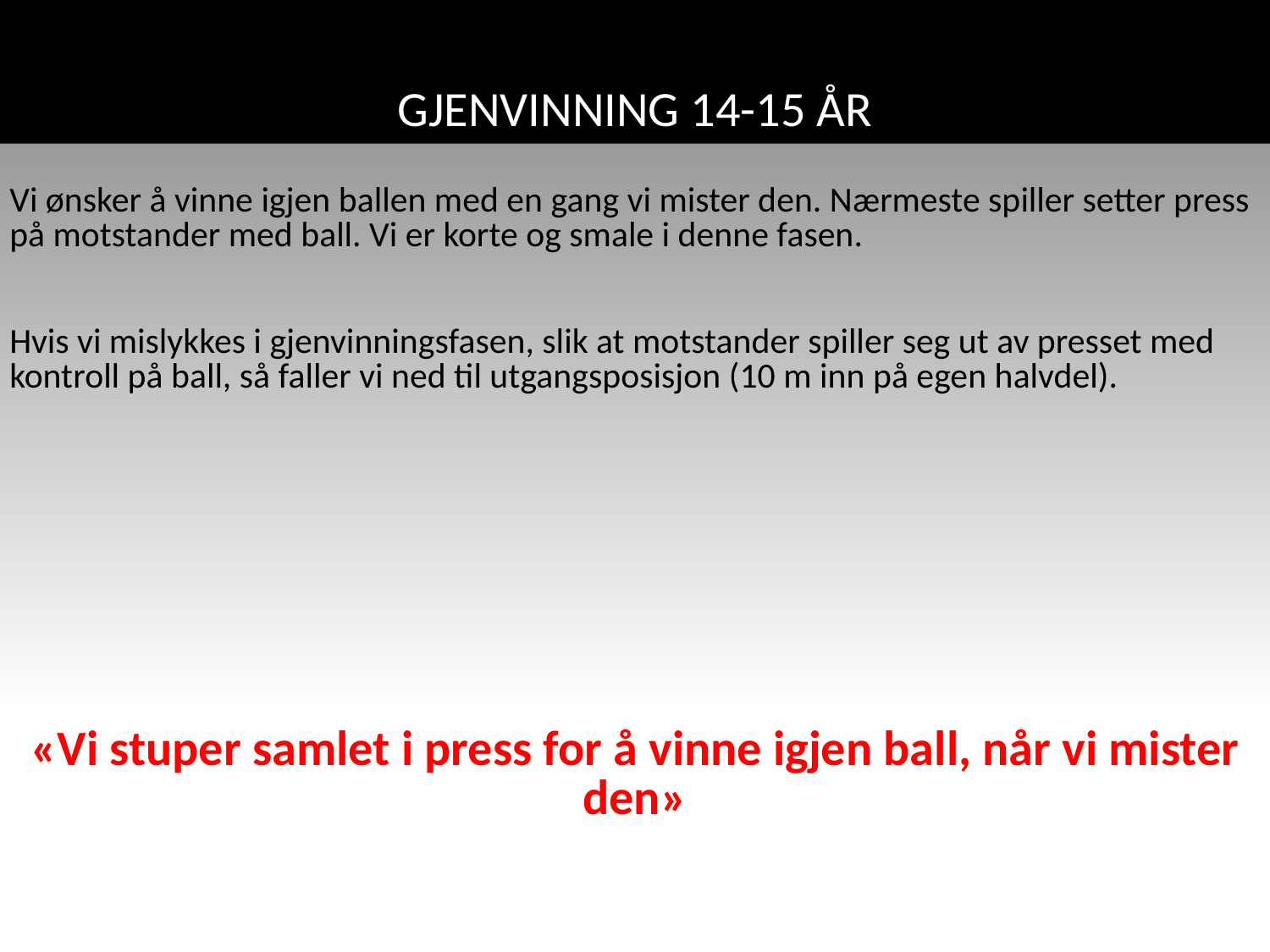

# GJENVINNING 14-15 ÅR
| Vi ønsker å vinne igjen ballen med en gang vi mister den. Nærmeste spiller setter press på motstander med ball. Vi er korte og smale i denne fasen. Hvis vi mislykkes i gjenvinningsfasen, slik at motstander spiller seg ut av presset med kontroll på ball, så faller vi ned til utgangsposisjon (10 m inn på egen halvdel). |
| --- |
| «Vi stuper samlet i press for å vinne igjen ball, når vi mister den» |